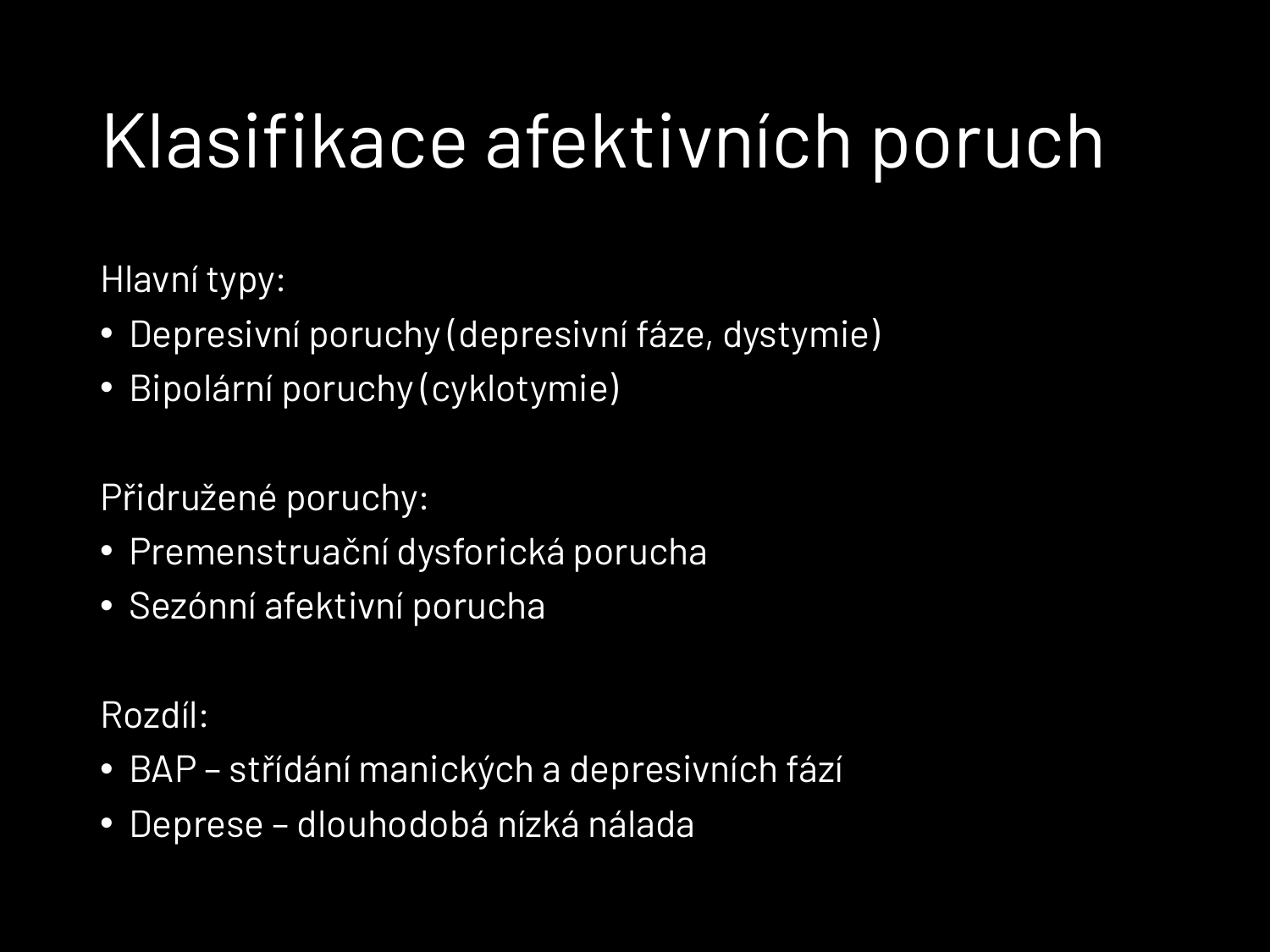

# Klasifikace afektivních poruch
Hlavní typy:
Depresivní poruchy (depresivní fáze, dystymie)
Bipolární poruchy (cyklotymie)

Přidružené poruchy:
Premenstruační dysforická porucha
Sezónní afektivní porucha

Rozdíl:
BAP – střídání manických a depresivních fází
Deprese – dlouhodobá nízká nálada